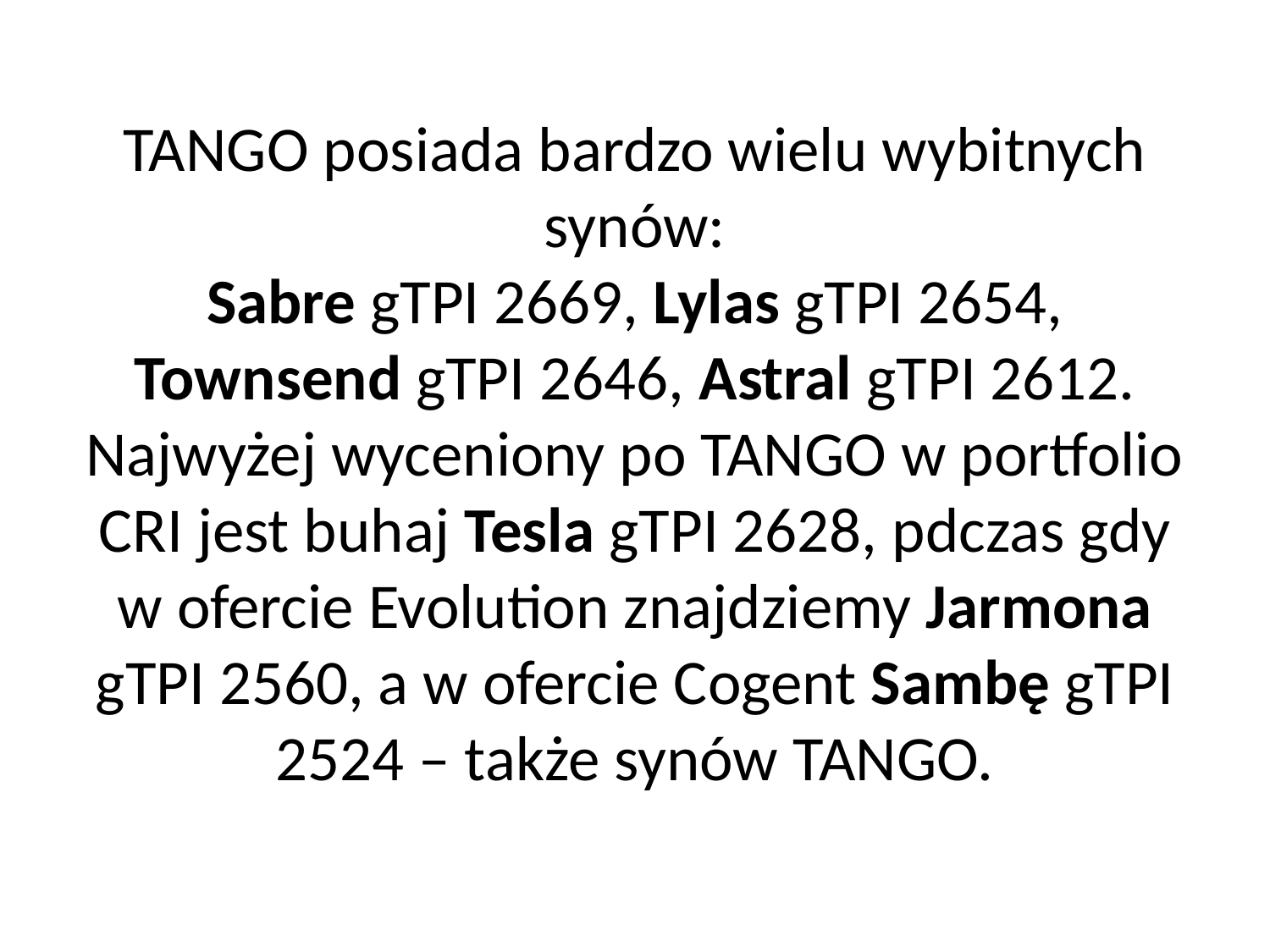

# TANGO posiada bardzo wielu wybitnych synów: Sabre gTPI 2669, Lylas gTPI 2654, Townsend gTPI 2646, Astral gTPI 2612. Najwyżej wyceniony po TANGO w portfolio CRI jest buhaj Tesla gTPI 2628, pdczas gdy w ofercie Evolution znajdziemy Jarmona gTPI 2560, a w ofercie Cogent Sambę gTPI 2524 – także synów TANGO.